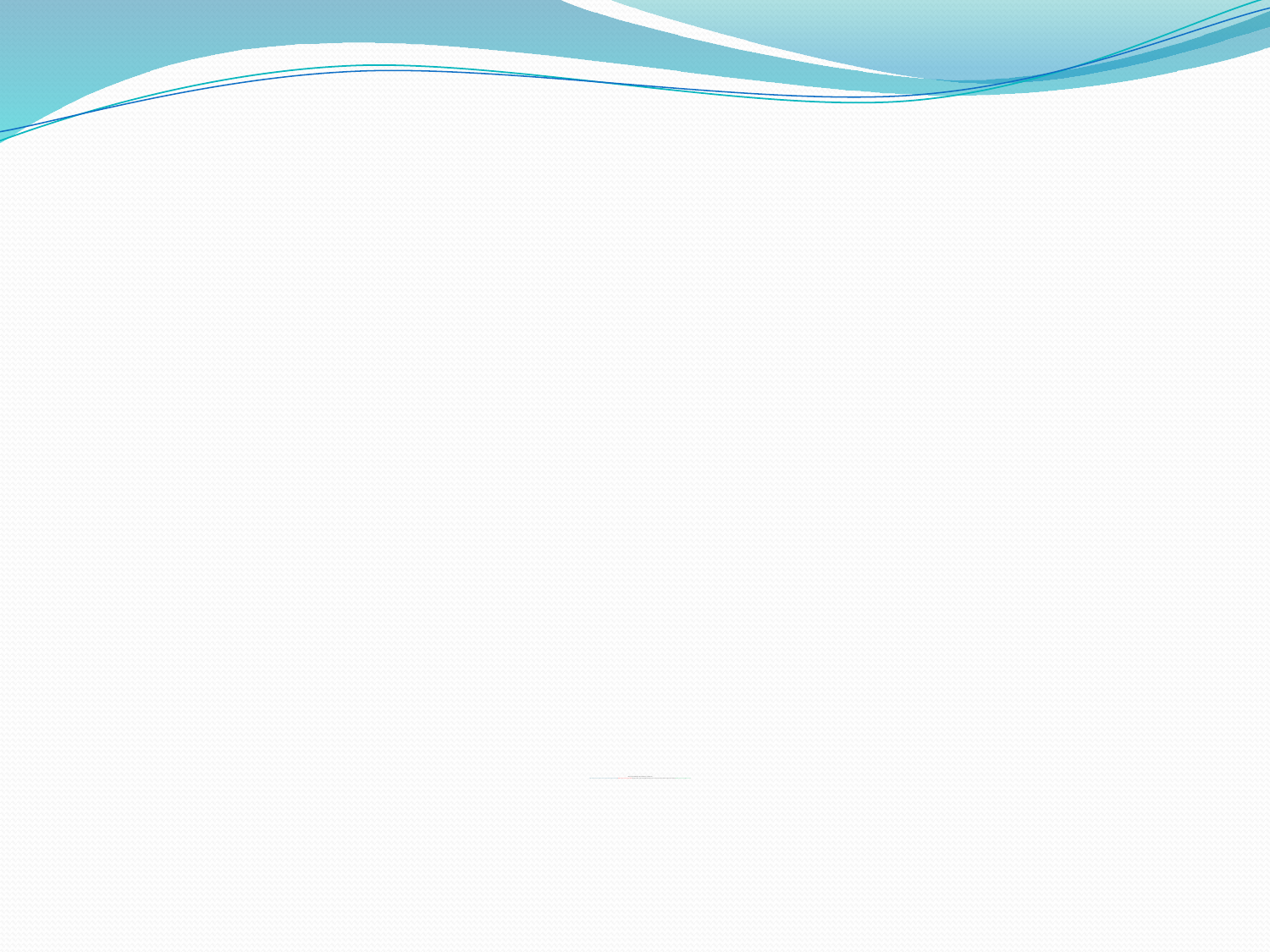

# Лица, осуществляющие образовательную деятельность Образовательная деятельность может осуществляться тремя типами лиц: 1)образовательными организациями; 2)организациями, осуществляющими обучение (только в случаях, когда такая возможность прямо дана законом); 3) индивидуальными предпринимателями.